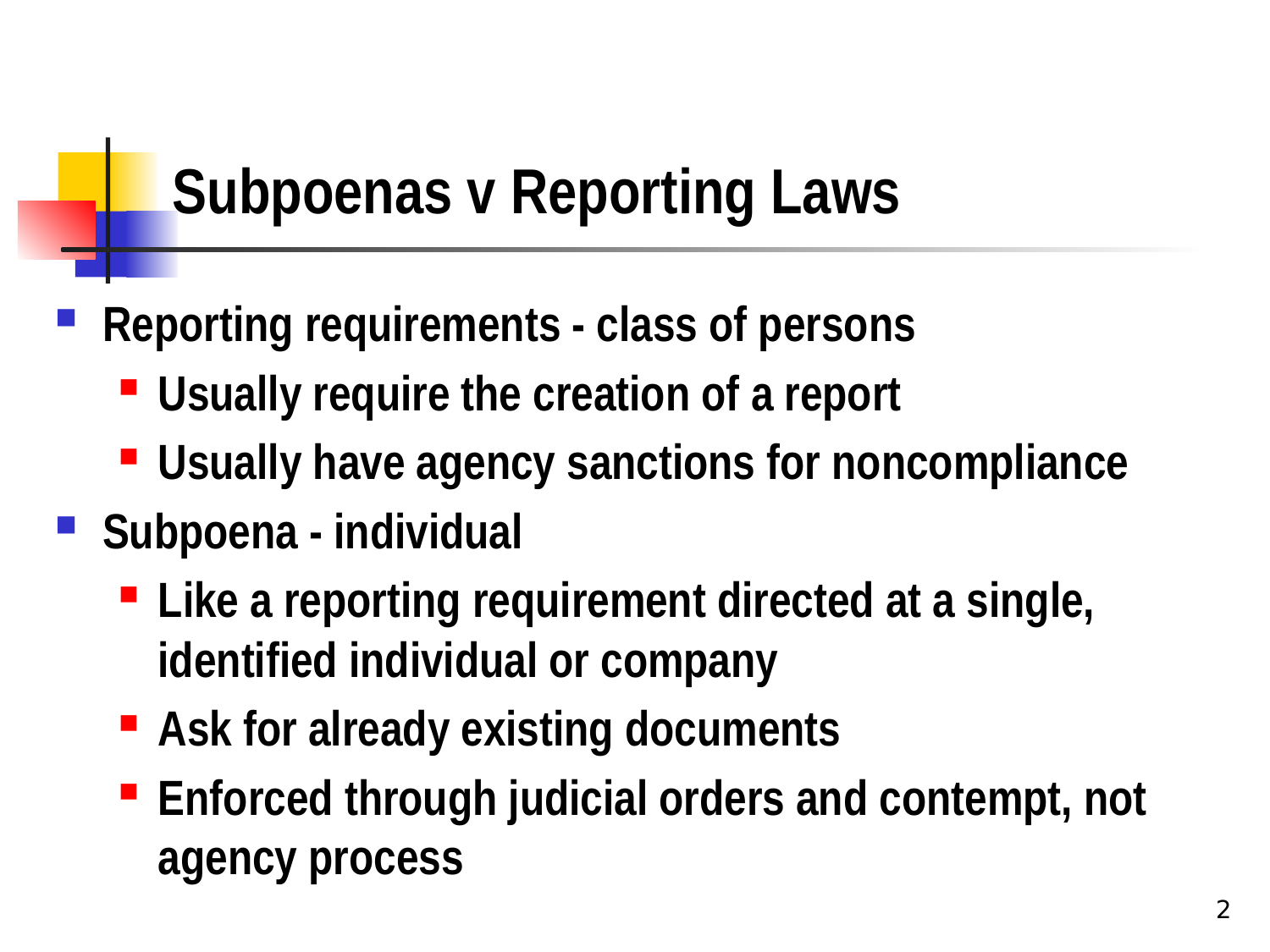

# Subpoenas v Reporting Laws
Reporting requirements - class of persons
Usually require the creation of a report
Usually have agency sanctions for noncompliance
Subpoena - individual
Like a reporting requirement directed at a single, identified individual or company
Ask for already existing documents
Enforced through judicial orders and contempt, not agency process
2